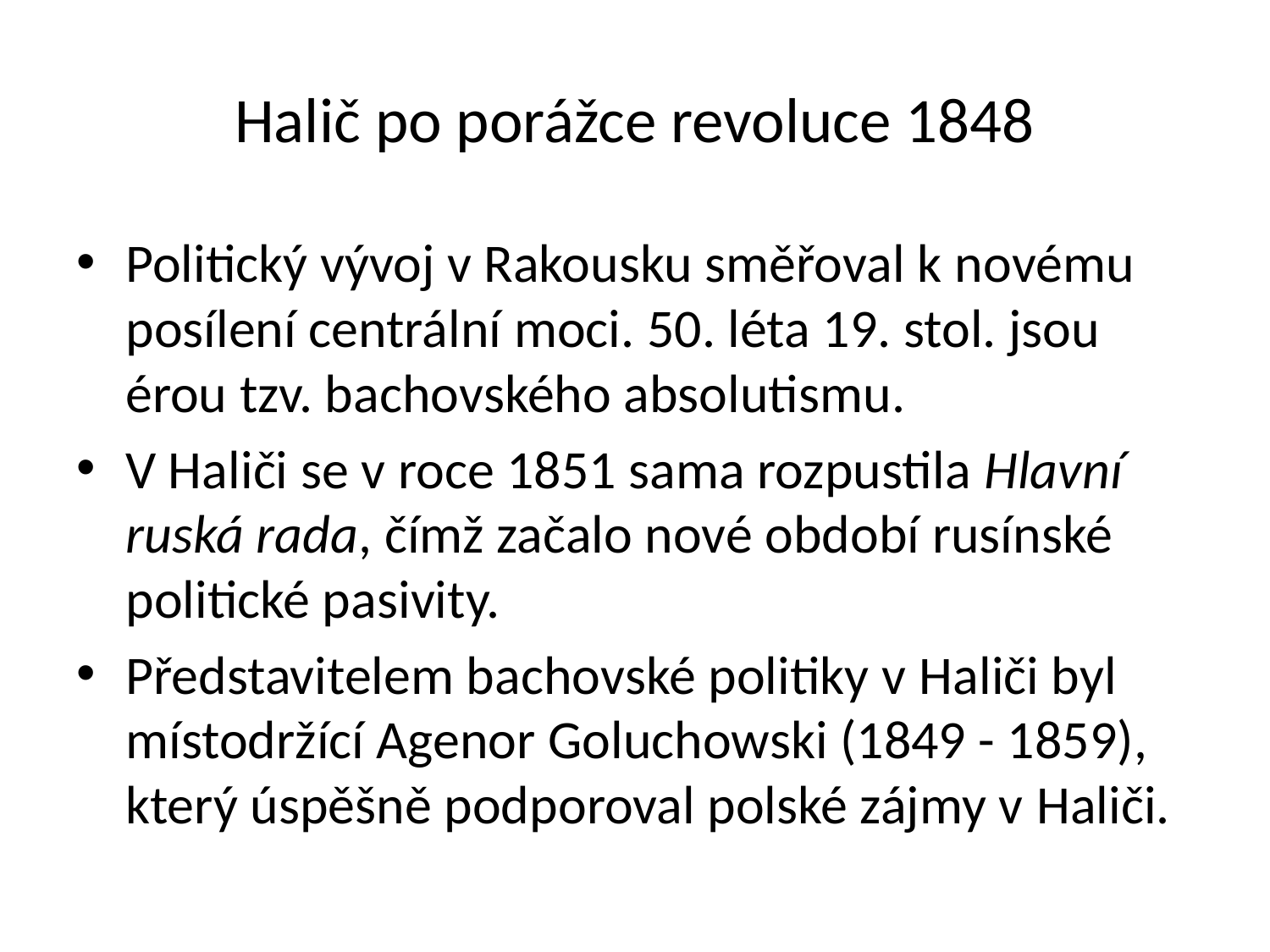

# Halič po porážce revoluce 1848
Politický vývoj v Rakousku směřoval k novému posílení centrální moci. 50. léta 19. stol. jsou érou tzv. bachovského absolutismu.
V Haliči se v roce 1851 sama rozpustila Hlavní ruská rada, čímž začalo nové období rusínské politické pasivity.
Představitelem bachovské politiky v Haliči byl místodržící Agenor Goluchowski (1849 - 1859), který úspěšně podporoval polské zájmy v Haliči.